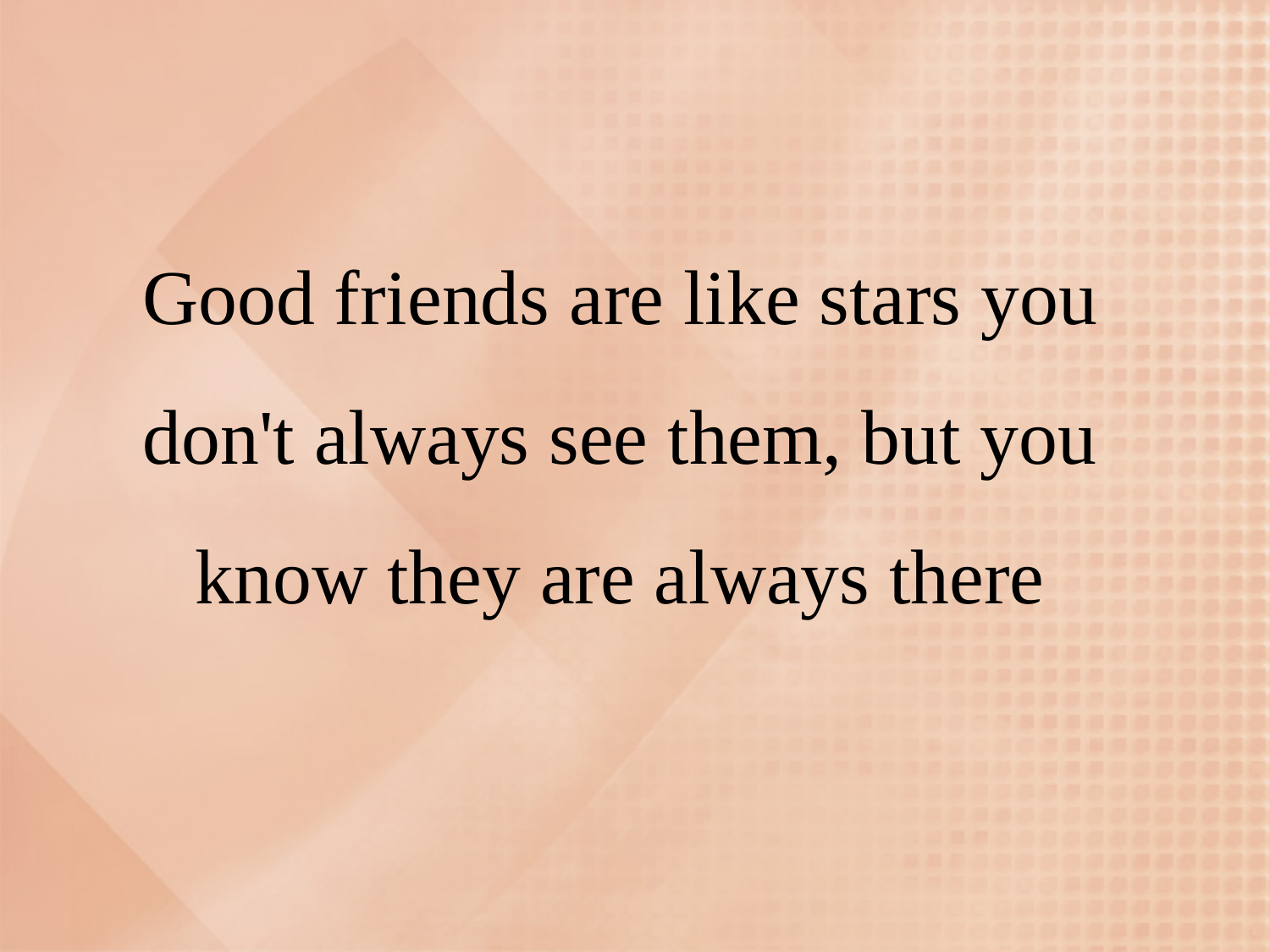

# Good friends are like stars you don't always see them, but you know they are always there